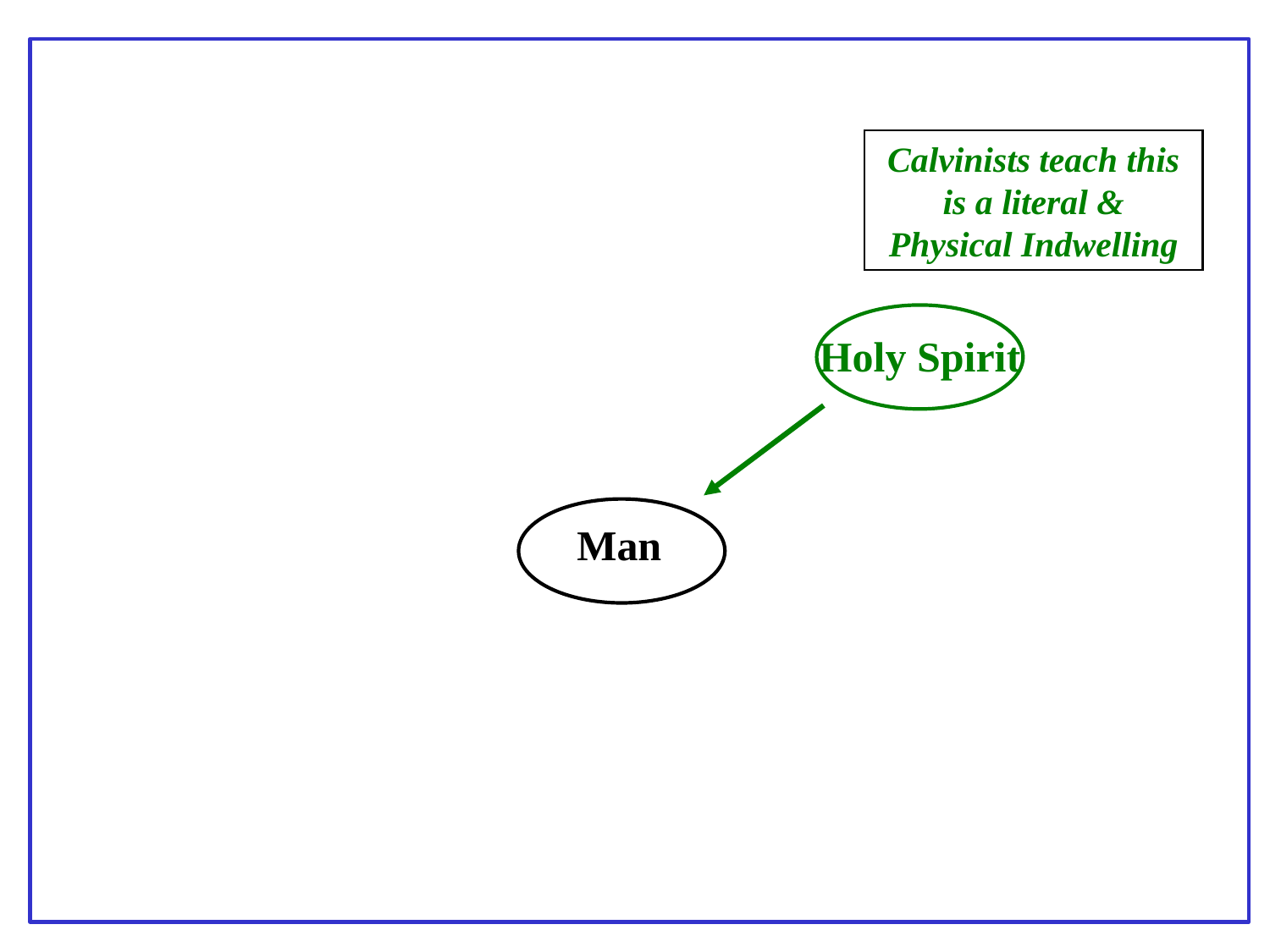

Calvinists teach this is a literal & Physical Indwelling

Holy Spirit

Man